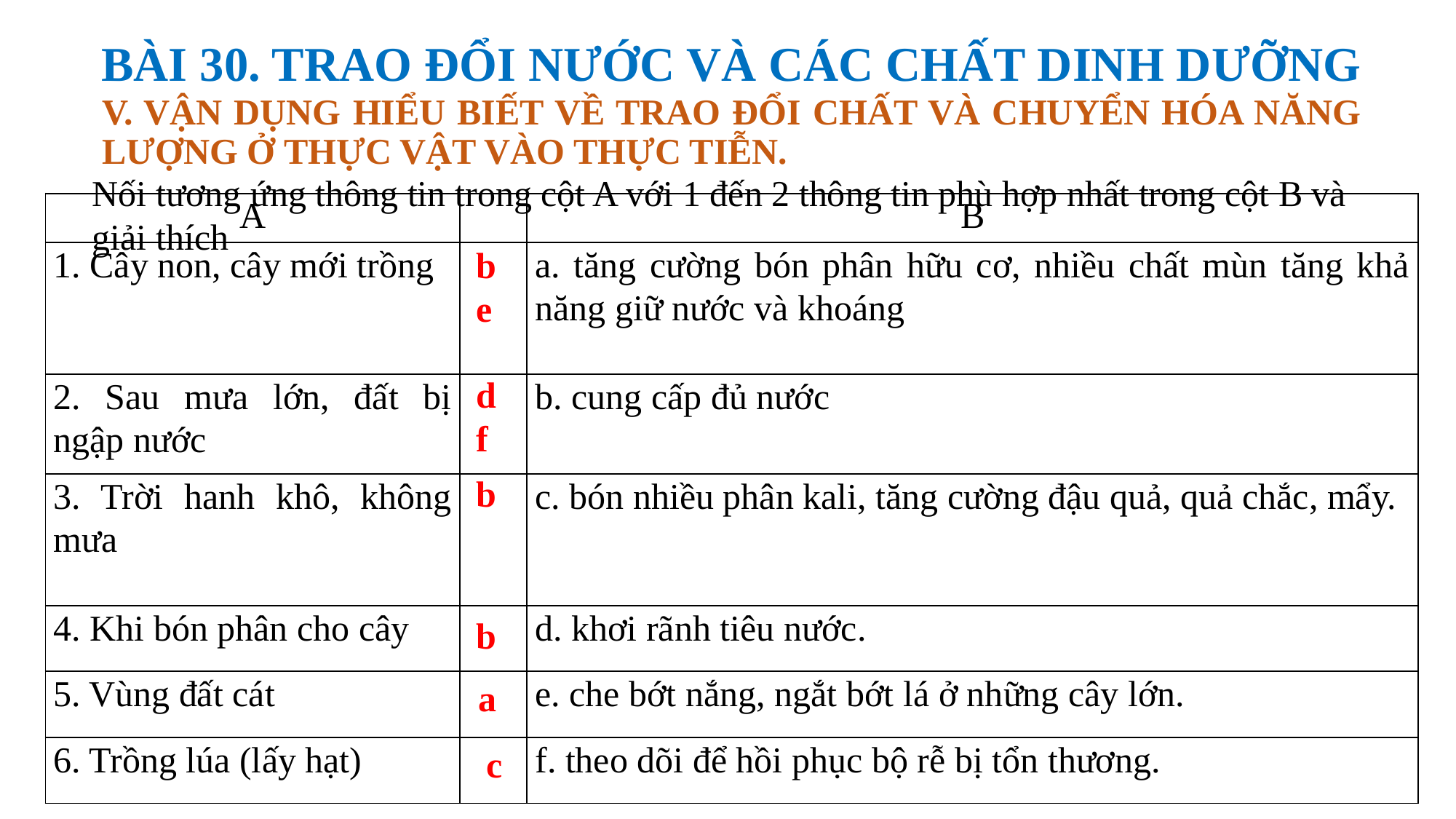

# BÀI 30. TRAO ĐỔI NƯỚC VÀ CÁC CHẤT DINH DƯỠNG
V. VẬN DỤNG HIỂU BIẾT VỀ TRAO ĐỔI CHẤT VÀ CHUYỂN HÓA NĂNG LƯỢNG Ở THỰC VẬT VÀO THỰC TIỄN.

Nối tương ứng thông tin trong cột A với 1 đến 2 thông tin phù hợp nhất trong cột B và giải thích
| A |  | B |
| --- | --- | --- |
| 1. Cây non, cây mới trồng |  | a. tăng cường bón phân hữu cơ, nhiều chất mùn tăng khả năng giữ nước và khoáng |
| 2. Sau mưa lớn, đất bị ngập nước |  | b. cung cấp đủ nước |
| 3. Trời hanh khô, không mưa |  | c. bón nhiều phân kali, tăng cường đậu quả, quả chắc, mẩy. |
| 4. Khi bón phân cho cây |  | d. khơi rãnh tiêu nước. |
| 5. Vùng đất cát |  | e. che bớt nắng, ngắt bớt lá ở những cây lớn. |
| 6. Trồng lúa (lấy hạt) |  | f. theo dõi để hồi phục bộ rễ bị tổn thương. |
b
e
d
f
b

b
a
c